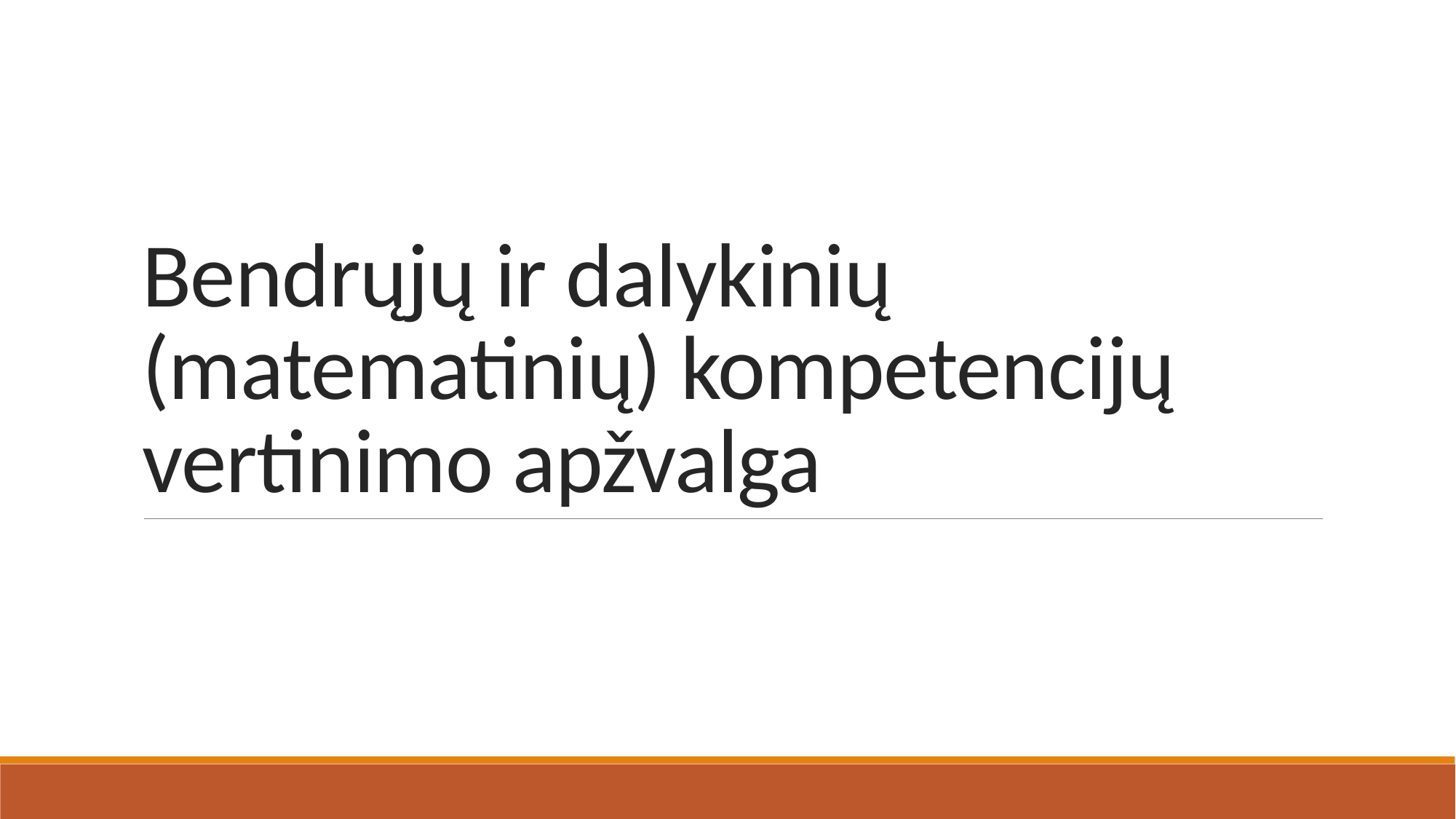

# Bendrųjų ir dalykinių (matematinių) kompetencijų vertinimo apžvalga